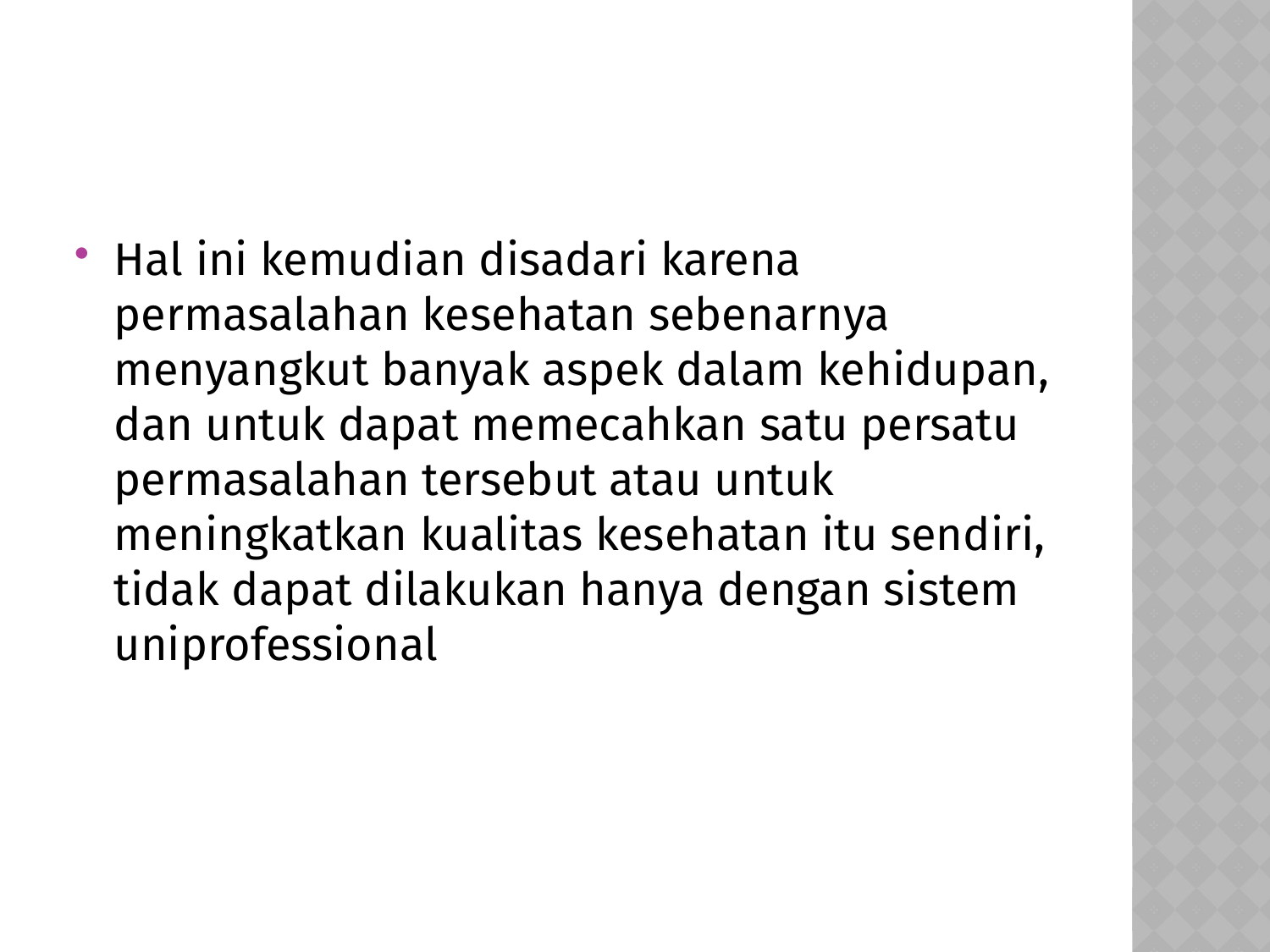

#
Hal ini kemudian disadari karena permasalahan kesehatan sebenarnya menyangkut banyak aspek dalam kehidupan, dan untuk dapat memecahkan satu persatu permasalahan tersebut atau untuk meningkatkan kualitas kesehatan itu sendiri, tidak dapat dilakukan hanya dengan sistem uniprofessional